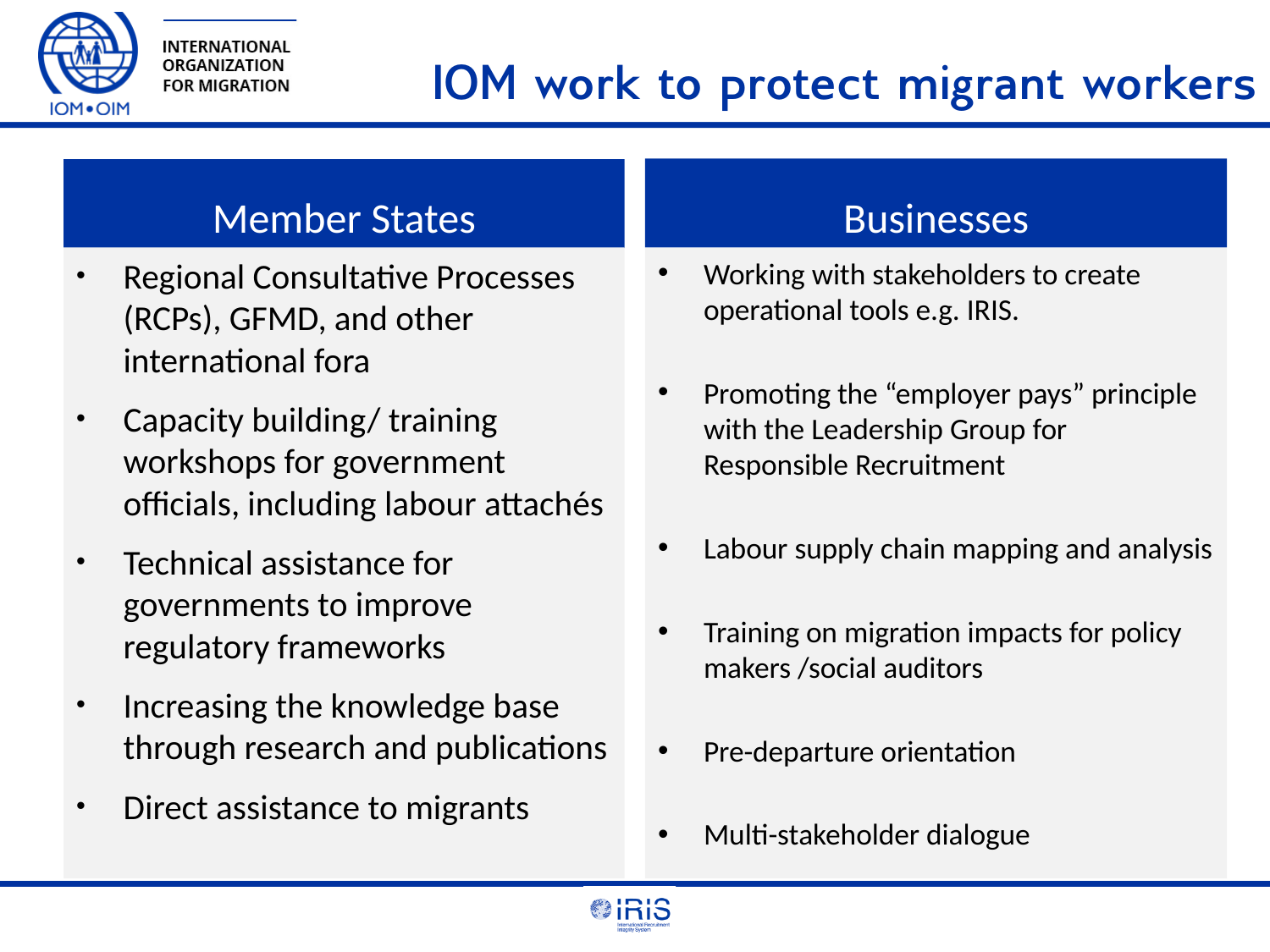

# IOM work to protect migrant workers
Businesses
Member States
Regional Consultative Processes (RCPs), GFMD, and other international fora
Capacity building/ training workshops for government officials, including labour attachés
Technical assistance for governments to improve regulatory frameworks
Increasing the knowledge base through research and publications
Direct assistance to migrants

Working with stakeholders to create operational tools e.g. IRIS.

Promoting the “employer pays” principle with the Leadership Group for Responsible Recruitment

Labour supply chain mapping and analysis

Training on migration impacts for policy makers /social auditors

Pre-departure orientation

Multi-stakeholder dialogue